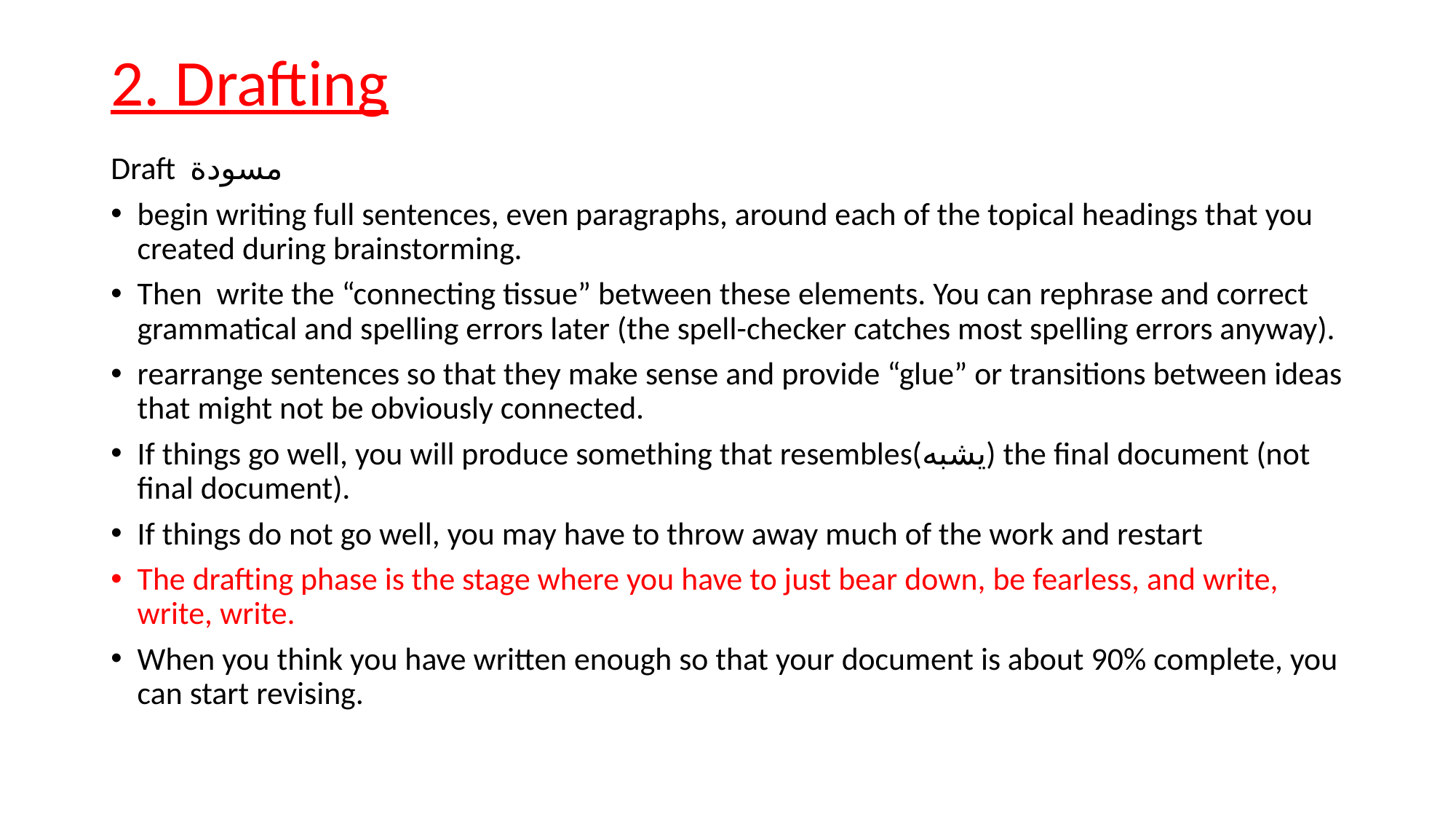

# 2. Drafting
Draft  مسودة
begin writing full sentences, even paragraphs, around each of the topical headings that you created during brainstorming.
Then  write the “connecting tissue” between these elements. You can rephrase and correct grammatical and spelling errors later (the spell-checker catches most spelling errors anyway).
rearrange sentences so that they make sense and provide “glue” or transitions between ideas that might not be obviously connected.
If things go well, you will produce something that resembles(يشبه) the final document (not final document).
If things do not go well, you may have to throw away much of the work and restart
The drafting phase is the stage where you have to just bear down, be fearless, and write, write, write.
When you think you have written enough so that your document is about 90% complete, you can start revising.